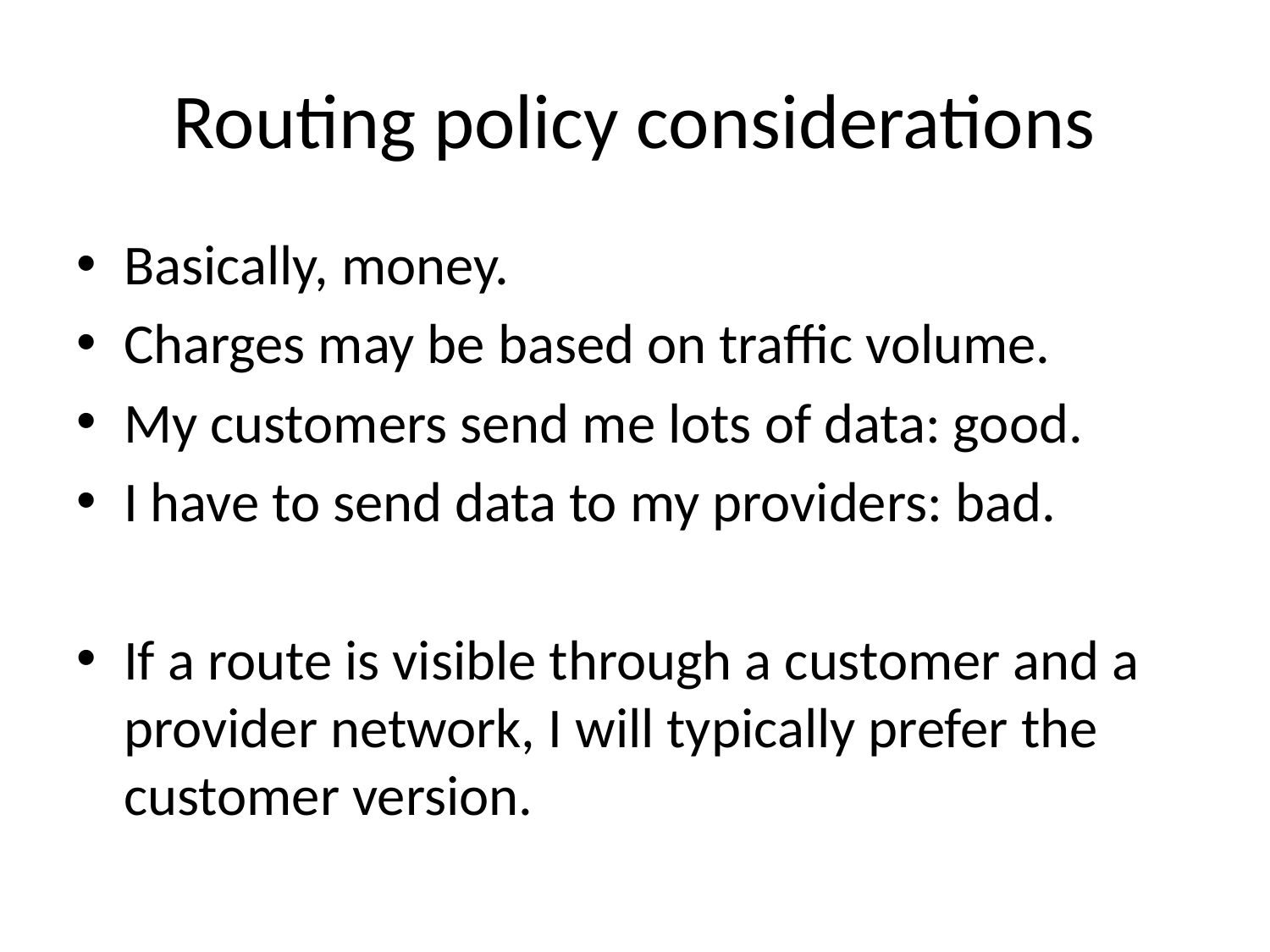

# Routing policy considerations
Basically, money.
Charges may be based on traffic volume.
My customers send me lots of data: good.
I have to send data to my providers: bad.

If a route is visible through a customer and a provider network, I will typically prefer the customer version.